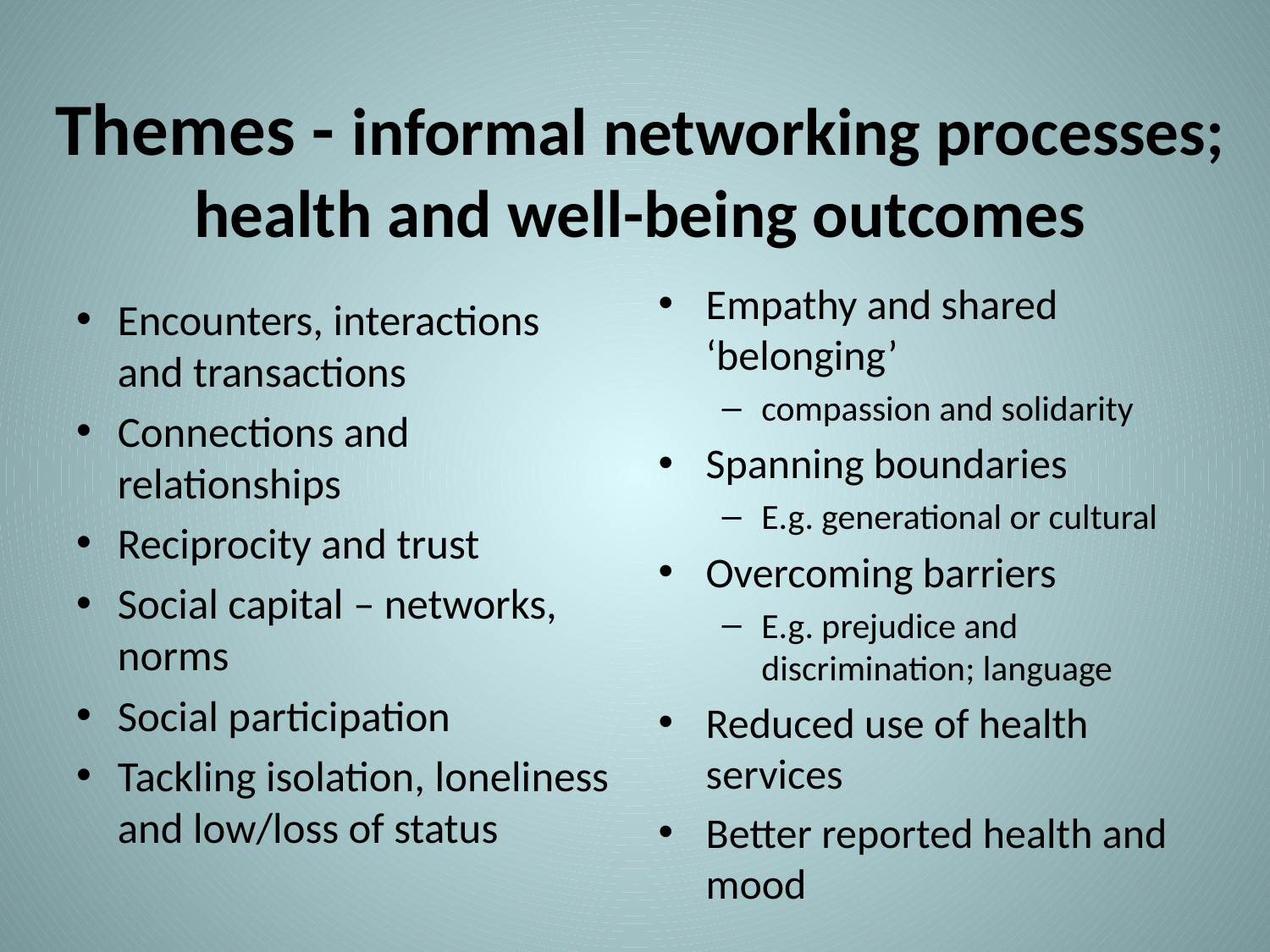

# Themes - informal networking processes; health and well-being outcomes
Empathy and shared ‘belonging’
compassion and solidarity
Spanning boundaries
E.g. generational or cultural
Overcoming barriers
E.g. prejudice and discrimination; language
Reduced use of health services
Better reported health and mood
Encounters, interactions and transactions
Connections and relationships
Reciprocity and trust
Social capital – networks, norms
Social participation
Tackling isolation, loneliness and low/loss of status